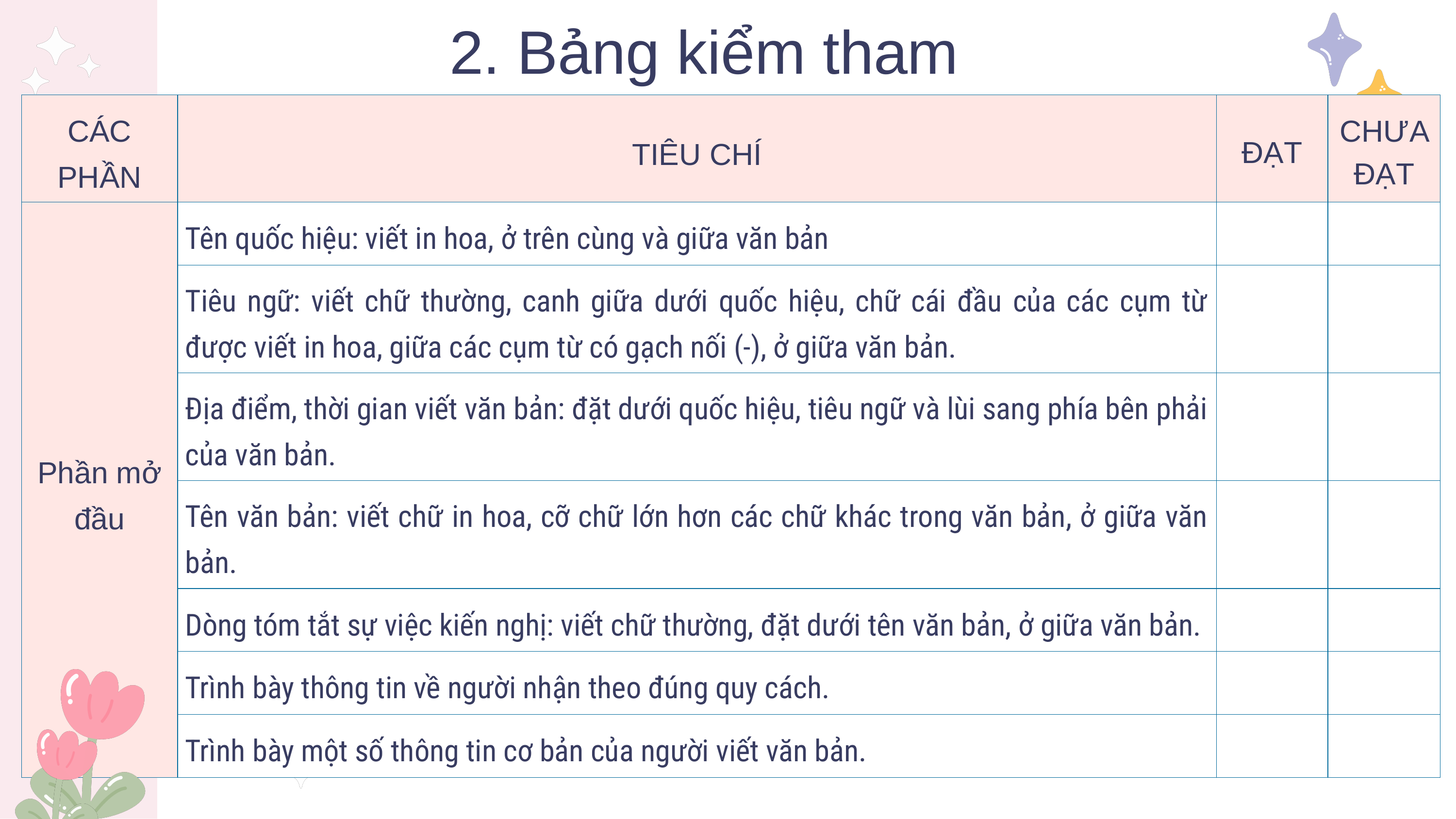

2. Bảng kiểm tham khảo

| CÁC PHẦN | TIÊU CHÍ | ĐẠT | CHƯA ĐẠT |
| --- | --- | --- | --- |
| Phần mở đầu | Tên quốc hiệu: viết in hoa, ở trên cùng và giữa văn bản |  |  |
| Phần mở đầu | Tiêu ngữ: viết chữ thường, canh giữa dưới quốc hiệu, chữ cái đầu của các cụm từ được viết in hoa, giữa các cụm từ có gạch nối (-), ở giữa văn bản. |  |  |
| Phần mở đầu | Địa điểm, thời gian viết văn bản: đặt dưới quốc hiệu, tiêu ngữ và lùi sang phía bên phải của văn bản. |  |  |
| Phần mở đầu | Tên văn bản: viết chữ in hoa, cỡ chữ lớn hơn các chữ khác trong văn bản, ở giữa văn bản. |  |  |
| Phần mở đầu | Dòng tóm tắt sự việc kiến nghị: viết chữ thường, đặt dưới tên văn bản, ở giữa văn bản. |  |  |
| Phần mở đầu | Trình bày thông tin về người nhận theo đúng quy cách. |  |  |
| Phần mở đầu | Trình bày một số thông tin cơ bản của người viết văn bản. |  |  |